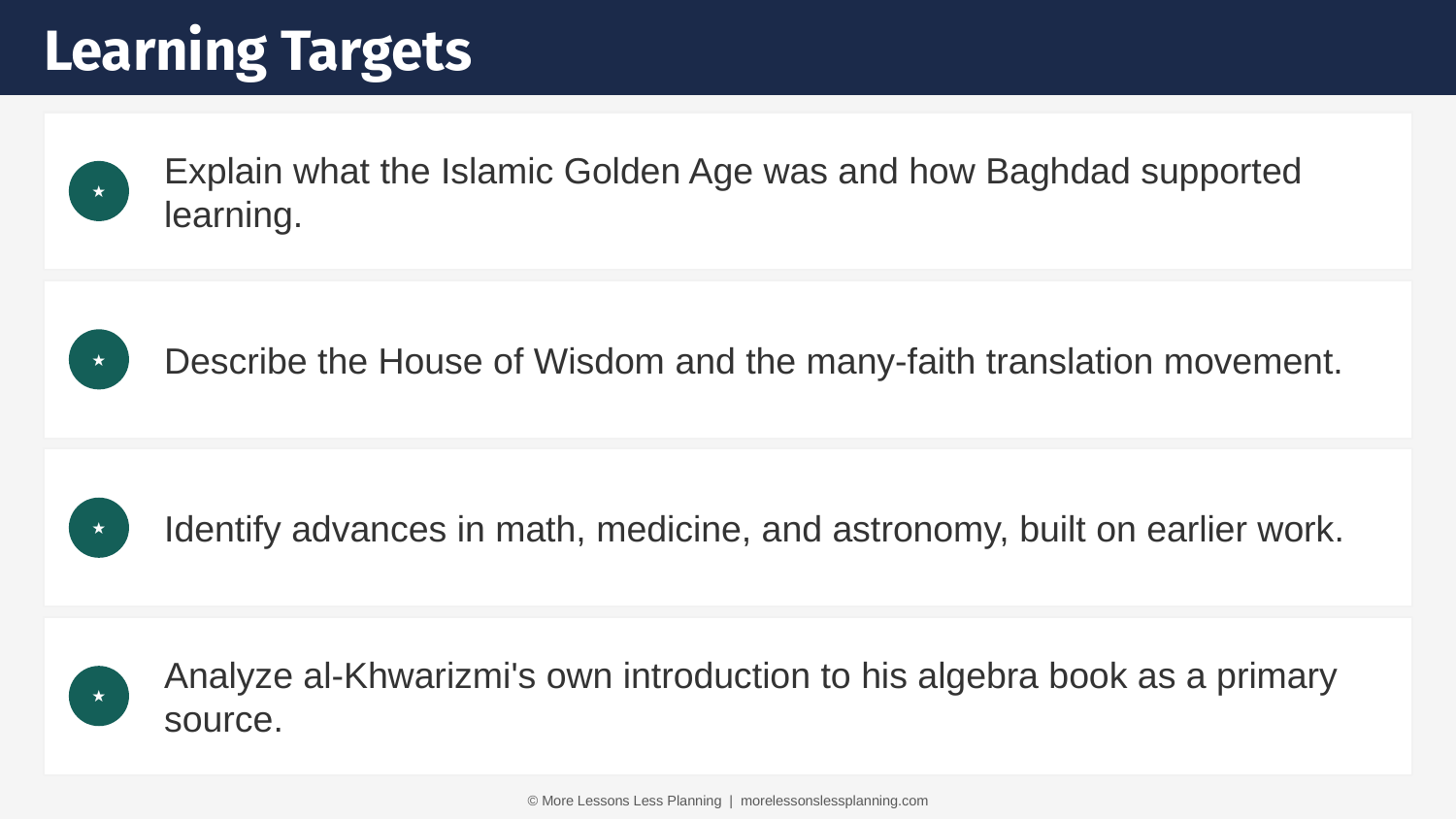

Learning Targets

Explain what the Islamic Golden Age was and how Baghdad supported learning.

★

Describe the House of Wisdom and the many-faith translation movement.

★

Identify advances in math, medicine, and astronomy, built on earlier work.

★

Analyze al-Khwarizmi's own introduction to his algebra book as a primary source.

★
© More Lessons Less Planning  |  morelessonslessplanning.com